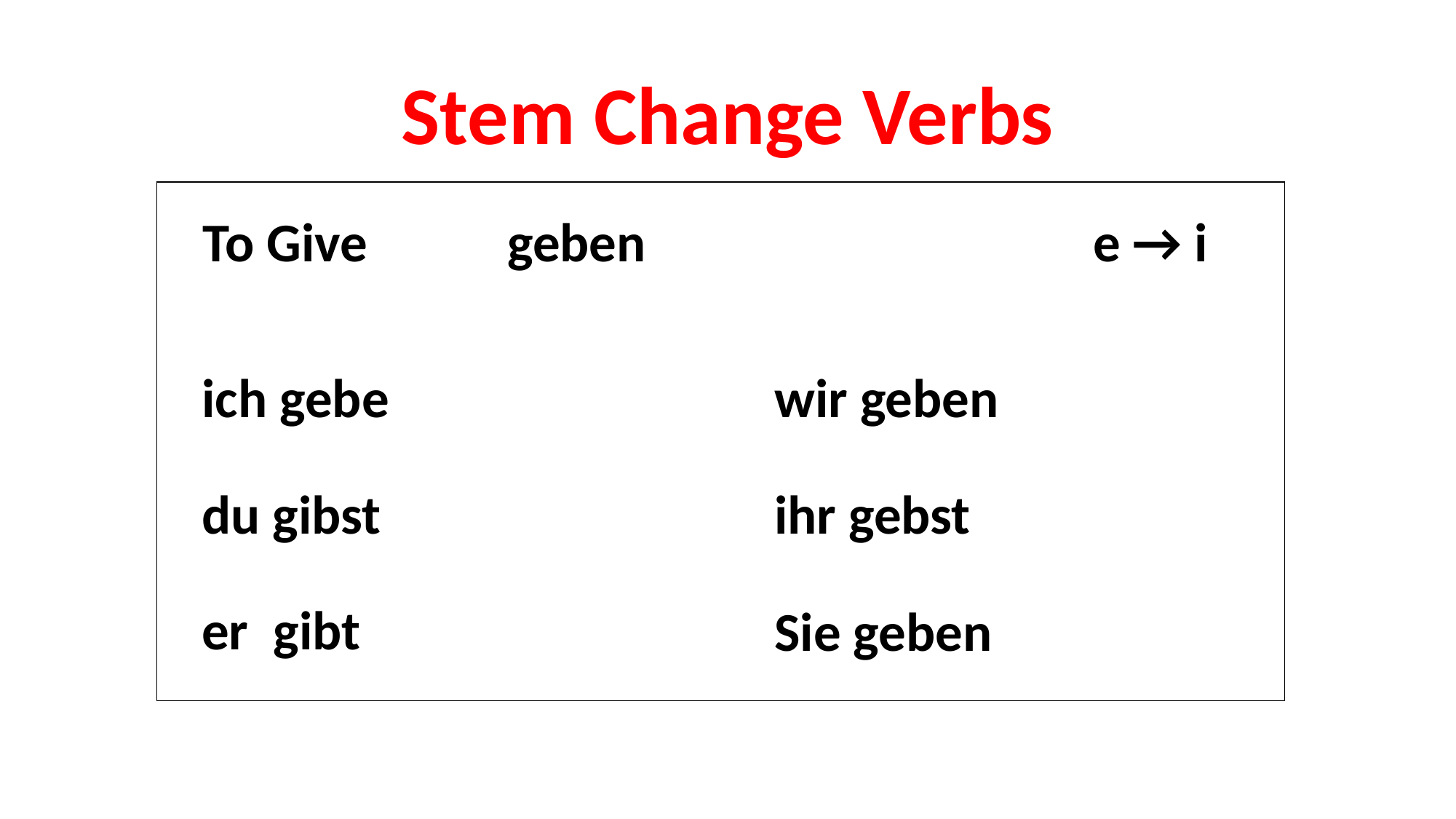

# Stem Change Verbs
|  |
| --- |
To Give
geben
e → i
ich gebe
wir geben
du gibst
ihr gebst
er  gibt
Sie geben